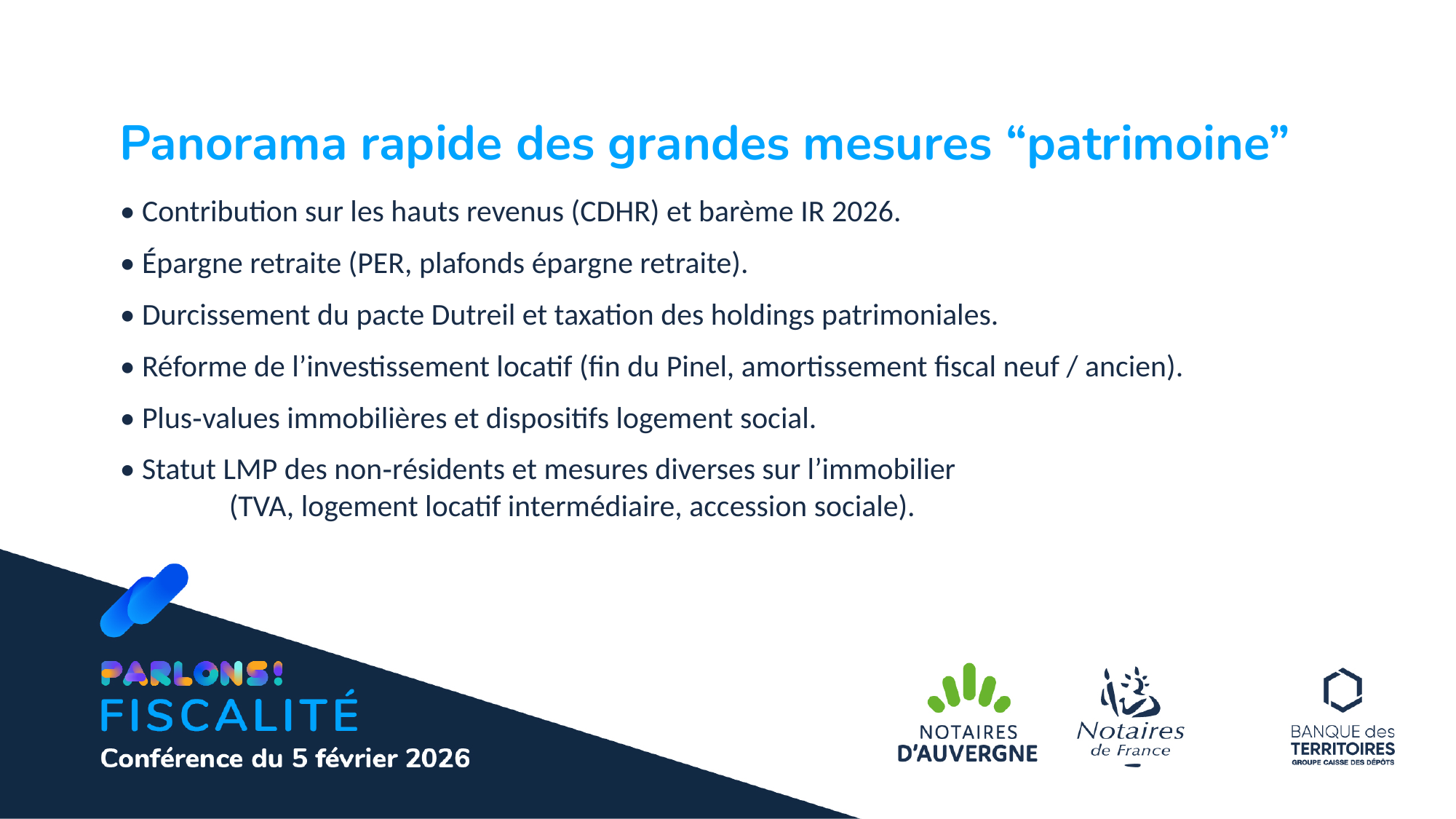

Panorama rapide des grandes mesures “patrimoine”
• Contribution sur les hauts revenus (CDHR) et barème IR 2026.
• Épargne retraite (PER, plafonds épargne retraite).
• Durcissement du pacte Dutreil et taxation des holdings patrimoniales.
• Réforme de l’investissement locatif (fin du Pinel, amortissement fiscal neuf / ancien).
• Plus‑values immobilières et dispositifs logement social.
• Statut LMP des non‑résidents et mesures diverses sur l’immobilier
	(TVA, logement locatif intermédiaire, accession sociale).